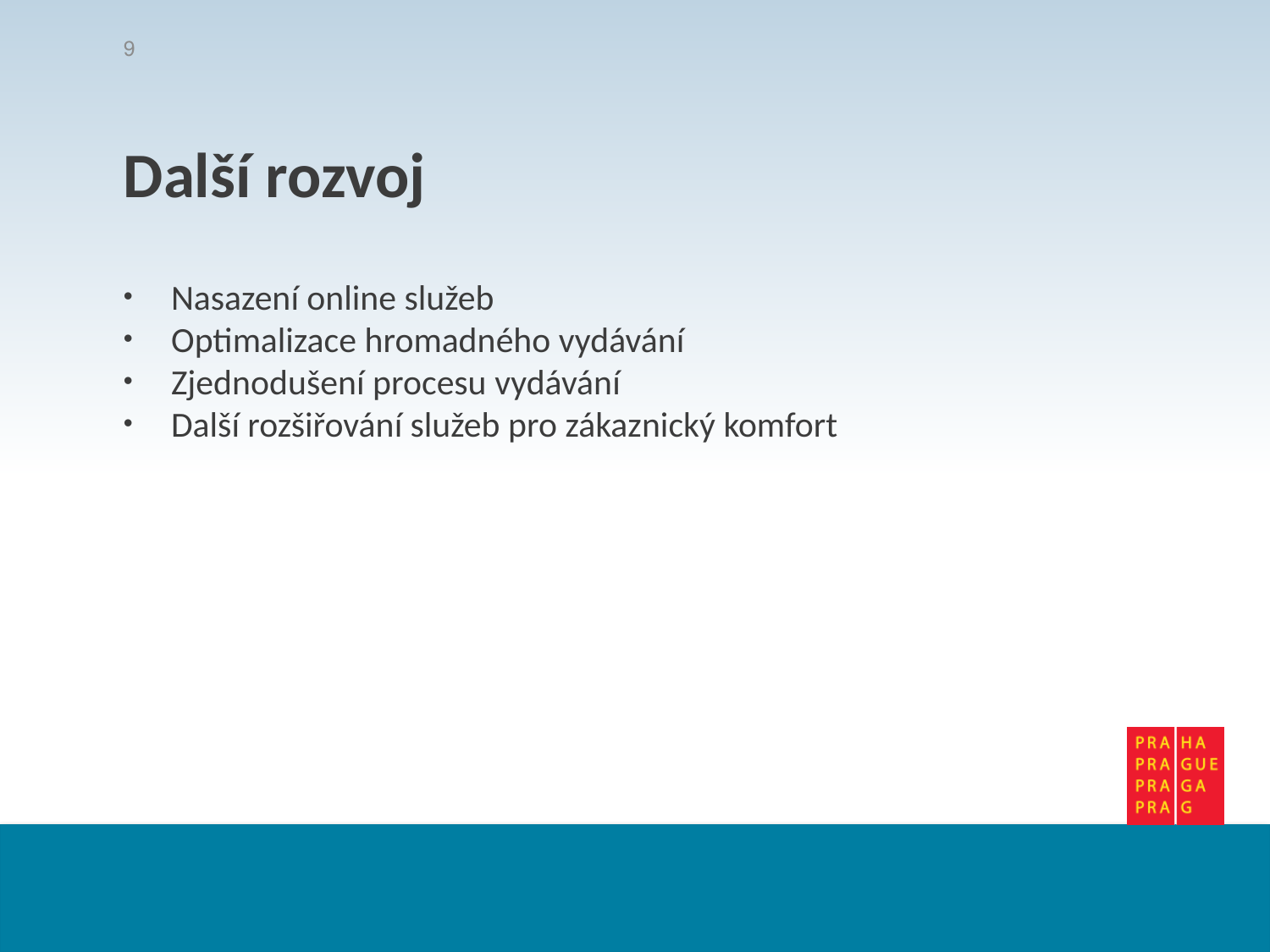

9
Další rozvoj
Nasazení online služeb
Optimalizace hromadného vydávání
Zjednodušení procesu vydávání
Další rozšiřování služeb pro zákaznický komfort